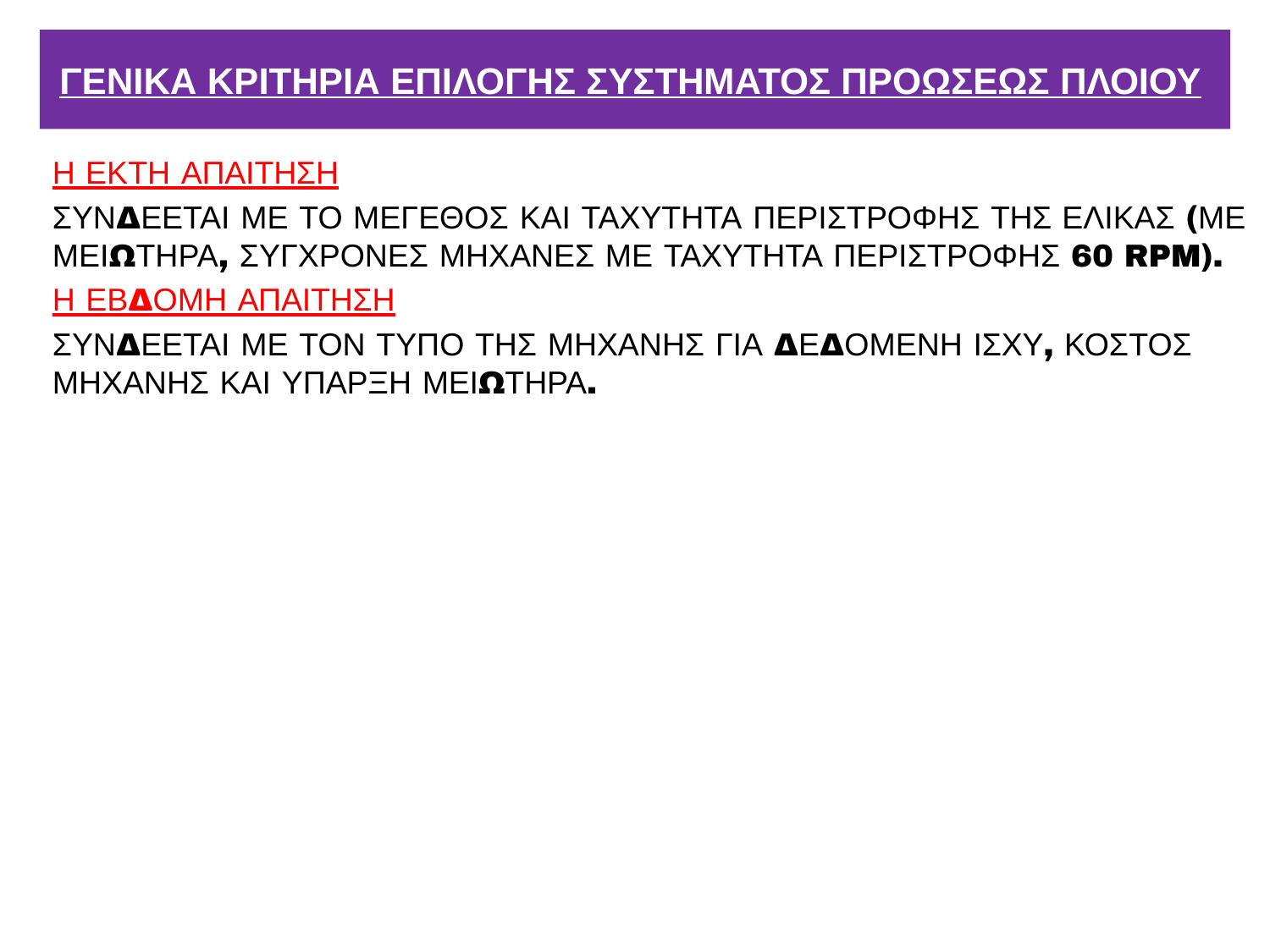

# ΓΕΝΙΚΑ ΚΡΙΤΗΡΙΑ ΕΠΙΛΟΓΗΣ ΣΥΣΤΗΜΑΤΟΣ ΠΡΟΩΣΕΩΣ ΠΛΟΙΟΥ

Η ΕΚΤΗ ΑΠΑΙΤΗΣΗ
ΣΥΝΔΕΕΤΑΙ ΜΕ ΤΟ ΜΕΓΕΘΟΣ ΚΑΙ ΤΑΧΥΤΗΤΑ ΠΕΡΙΣΤΡΟΦΗΣ ΤΗΣ ΕΛΙΚΑΣ (ΜΕ ΜΕΙΩΤΗΡΑ, ΣΥΓΧΡΟΝΕΣ ΜΗΧΑΝΕΣ ΜΕ ΤΑΧΥΤΗΤΑ ΠΕΡΙΣΤΡΟΦΗΣ 60 RPM).
Η ΕΒΔΟΜΗ ΑΠΑΙΤΗΣΗ
ΣΥΝΔΕΕΤΑΙ ΜΕ ΤΟΝ ΤΥΠΟ ΤΗΣ ΜΗΧΑΝΗΣ ΓΙΑ ΔΕΔΟΜΕΝΗ ΙΣΧΥ, ΚΟΣΤΟΣ ΜΗΧΑΝΗΣ ΚΑΙ ΥΠΑΡΞΗ ΜΕΙΩΤΗΡΑ.